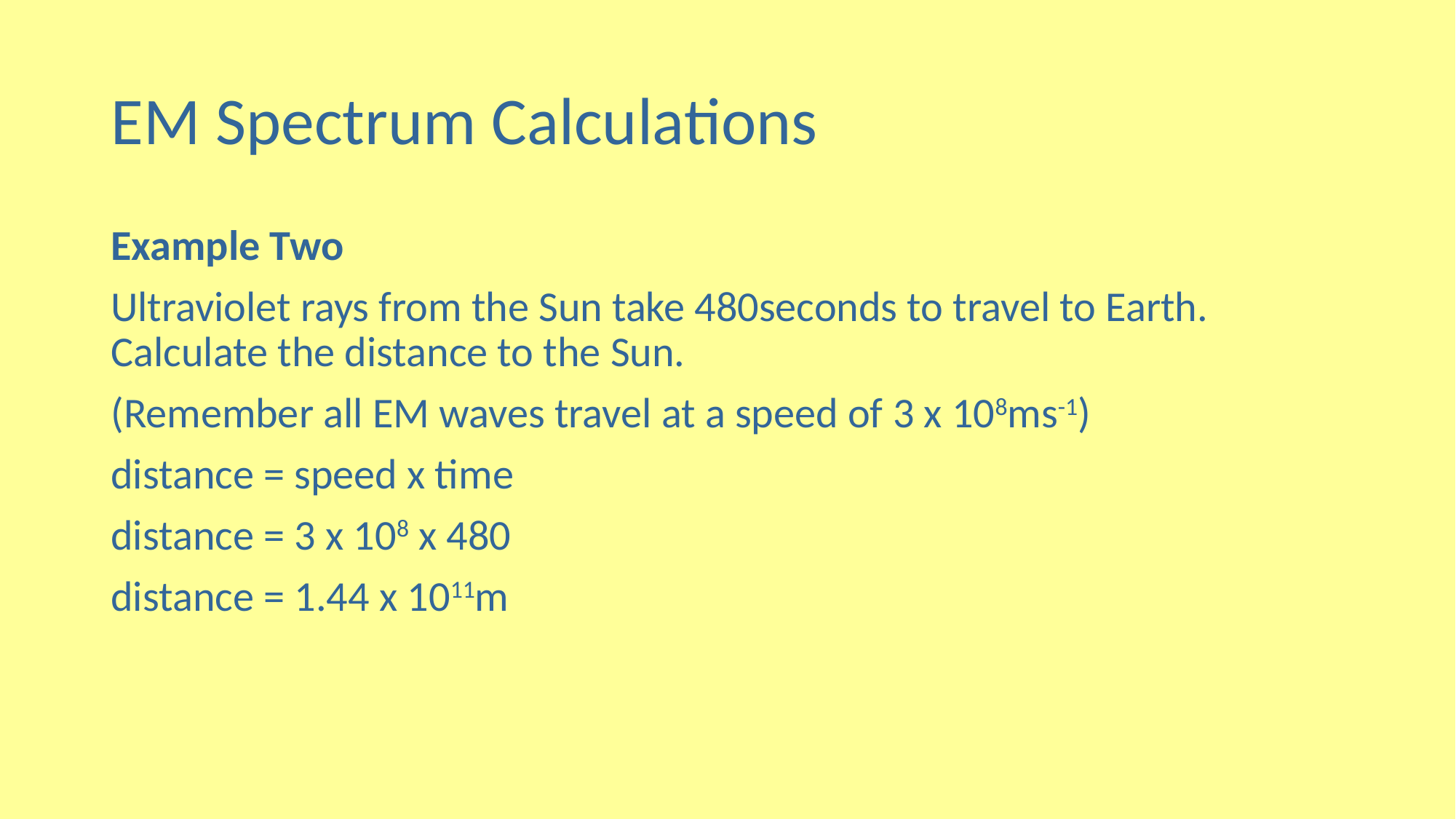

# EM Spectrum Calculations
Example Two
Ultraviolet rays from the Sun take 480seconds to travel to Earth. Calculate the distance to the Sun.
(Remember all EM waves travel at a speed of 3 x 108ms-1)
distance = speed x time
distance = 3 x 108 x 480
distance = 1.44 x 1011m